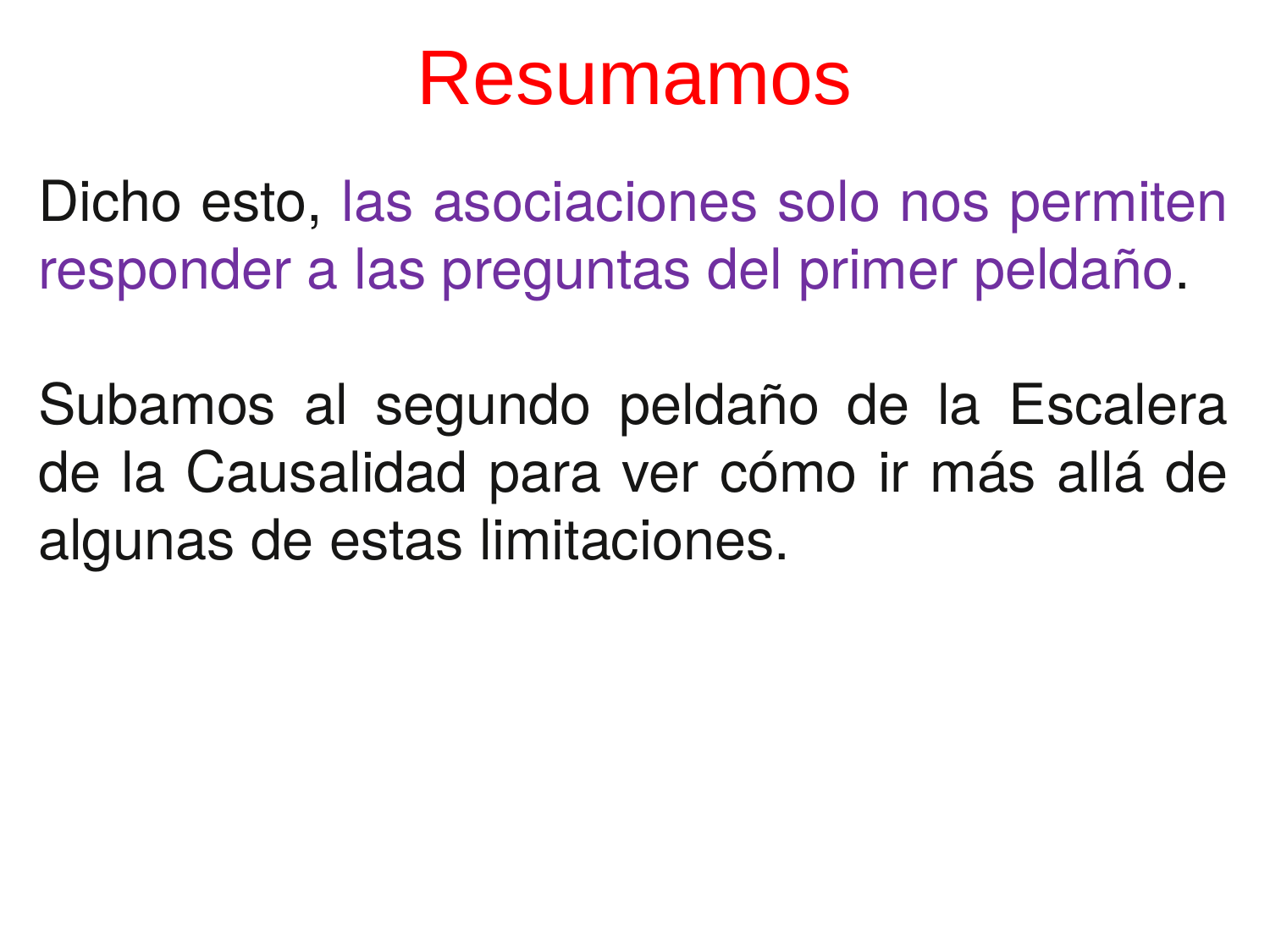

# Resumamos
Dicho esto, las asociaciones solo nos permiten responder a las preguntas del primer peldaño.

Subamos al segundo peldaño de la Escalera de la Causalidad para ver cómo ir más allá de algunas de estas limitaciones.